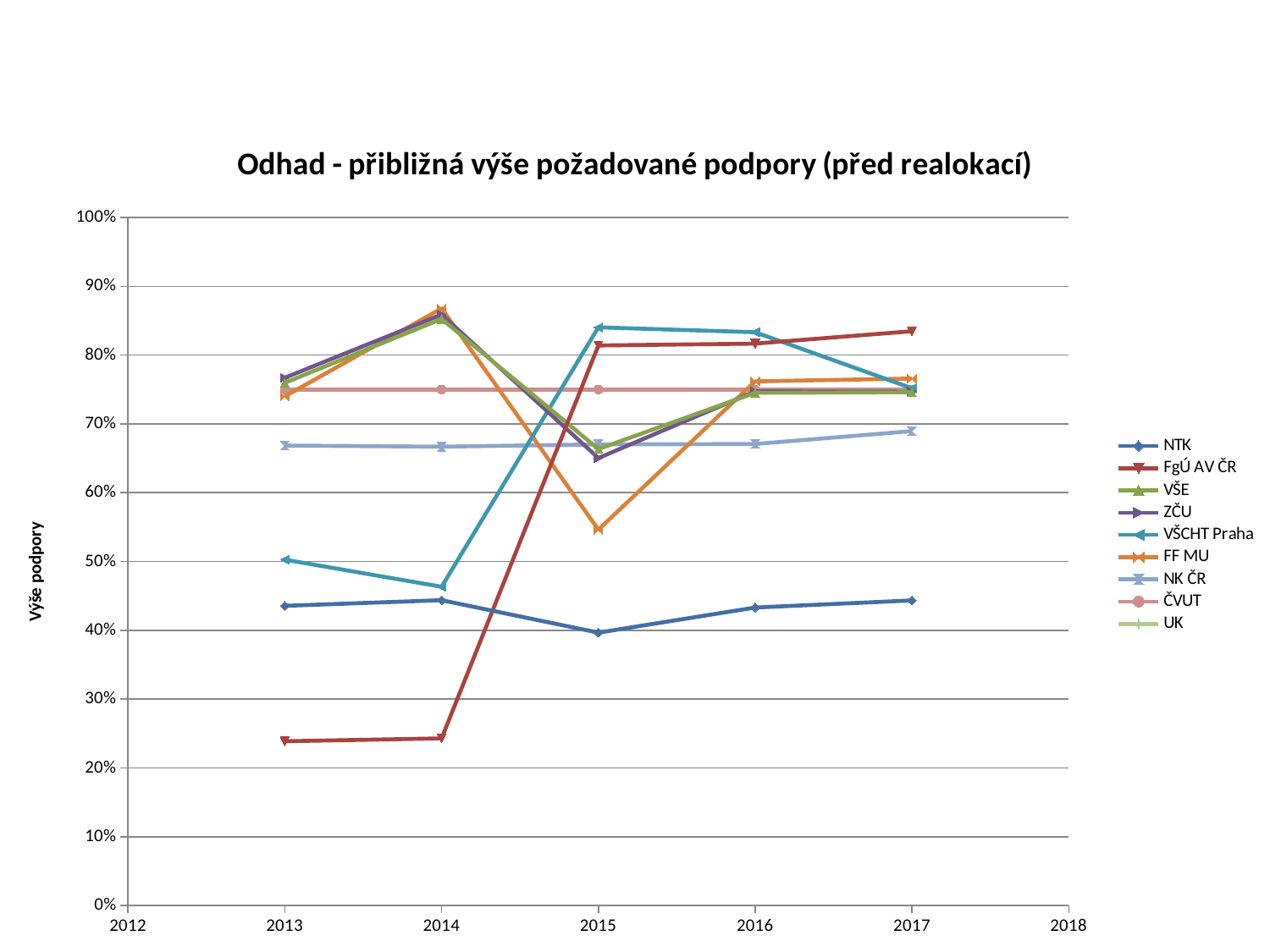

#

### Chart: Odhad - přibližná výše požadované podpory (před realokací)

| Category | NTK | FgÚ AV ČR | VŠE | ZČU | VŠCHT Praha | FF MU | NK ČR | ČVUT | UK |
|---|---|---|---|---|---|---|---|---|---|